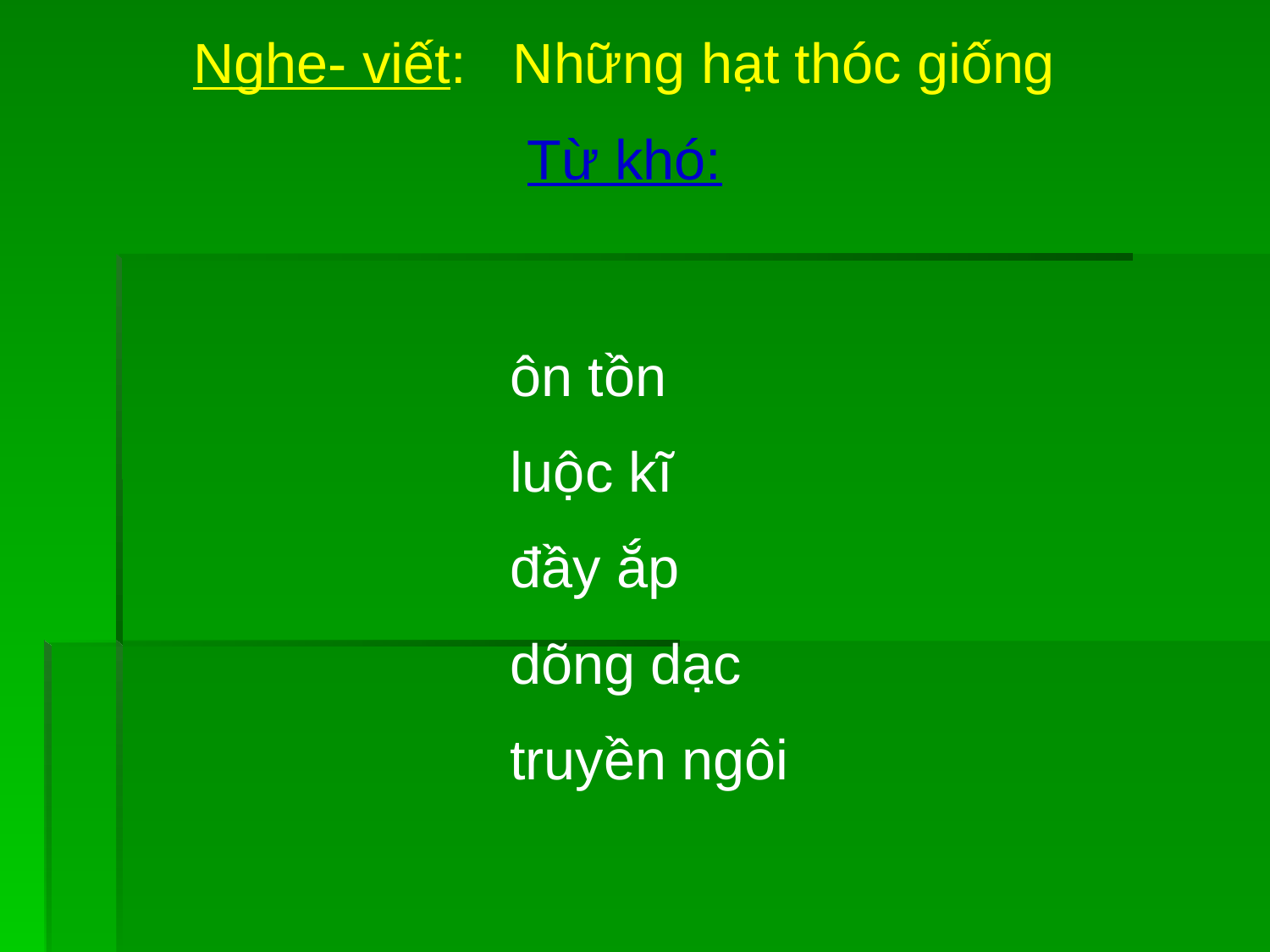

Nghe- viết:   Những hạt thóc giống
Từ khó:
ôn tồn
luộc kĩ
đầy ắp
dõng dạc
truyền ngôi